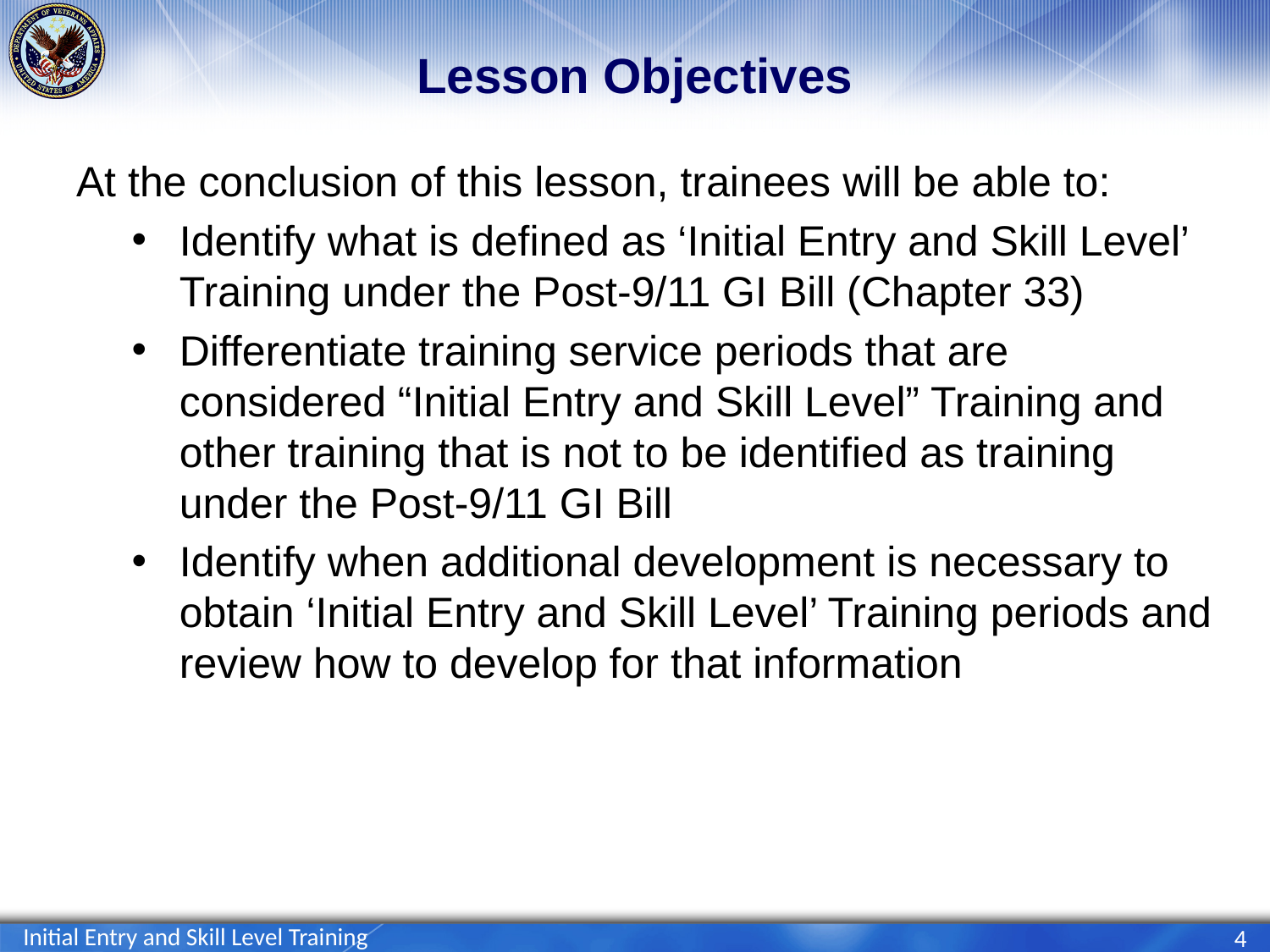

# Lesson Objectives
At the conclusion of this lesson, trainees will be able to:
Identify what is defined as ‘Initial Entry and Skill Level’ Training under the Post-9/11 GI Bill (Chapter 33)
Differentiate training service periods that are considered “Initial Entry and Skill Level” Training and other training that is not to be identified as training under the Post-9/11 GI Bill
Identify when additional development is necessary to obtain ‘Initial Entry and Skill Level’ Training periods and review how to develop for that information
Initial Entry and Skill Level Training
4